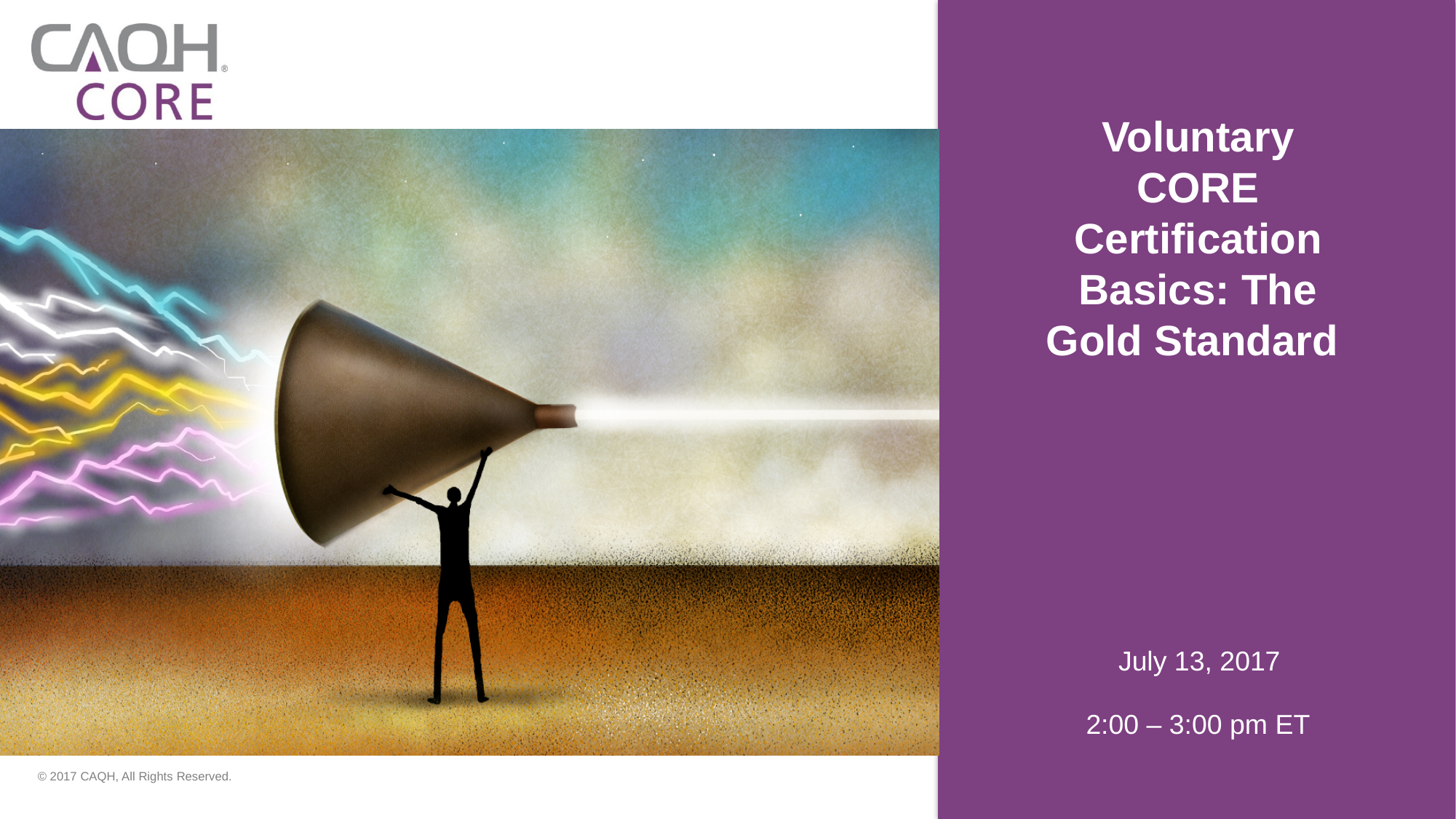

# Voluntary CORE Certification Basics: The Gold Standard
July 13, 2017
2:00 – 3:00 pm ET